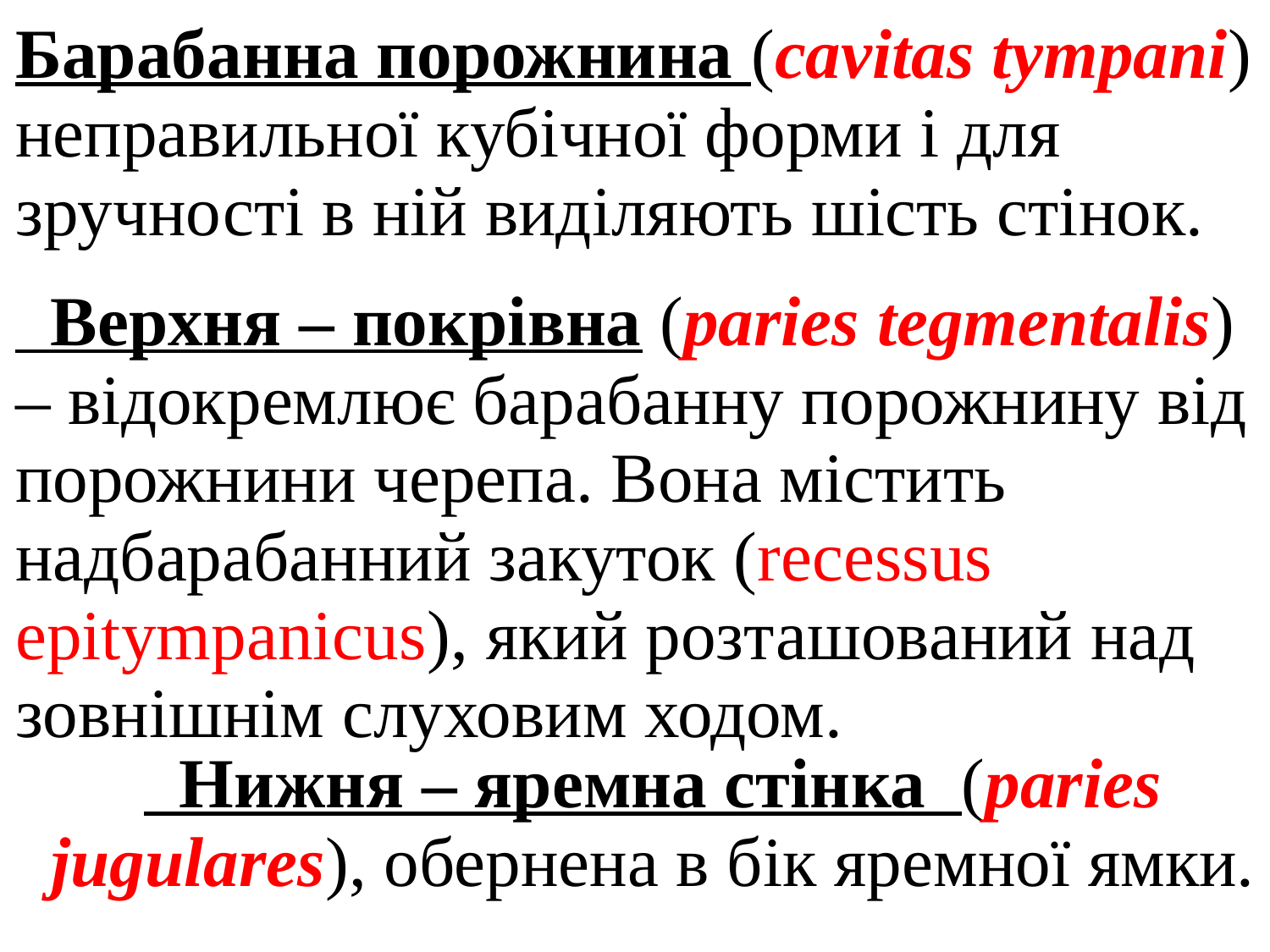

Барабанна порожнина (cavitas tympani) неправильної кубічної форми і для зручності в ній виділяють шість стінок.

  Верхня – покрівна (paries tegmentalis) – відокремлює барабанну порожнину від порожнини черепа. Вона містить надбарабанний закуток (recessus epitympanicus), який розташований над зовнішнім слуховим ходом.
  Нижня – яремна стінка  (paries jugulares), обернена в бік яремної ямки.